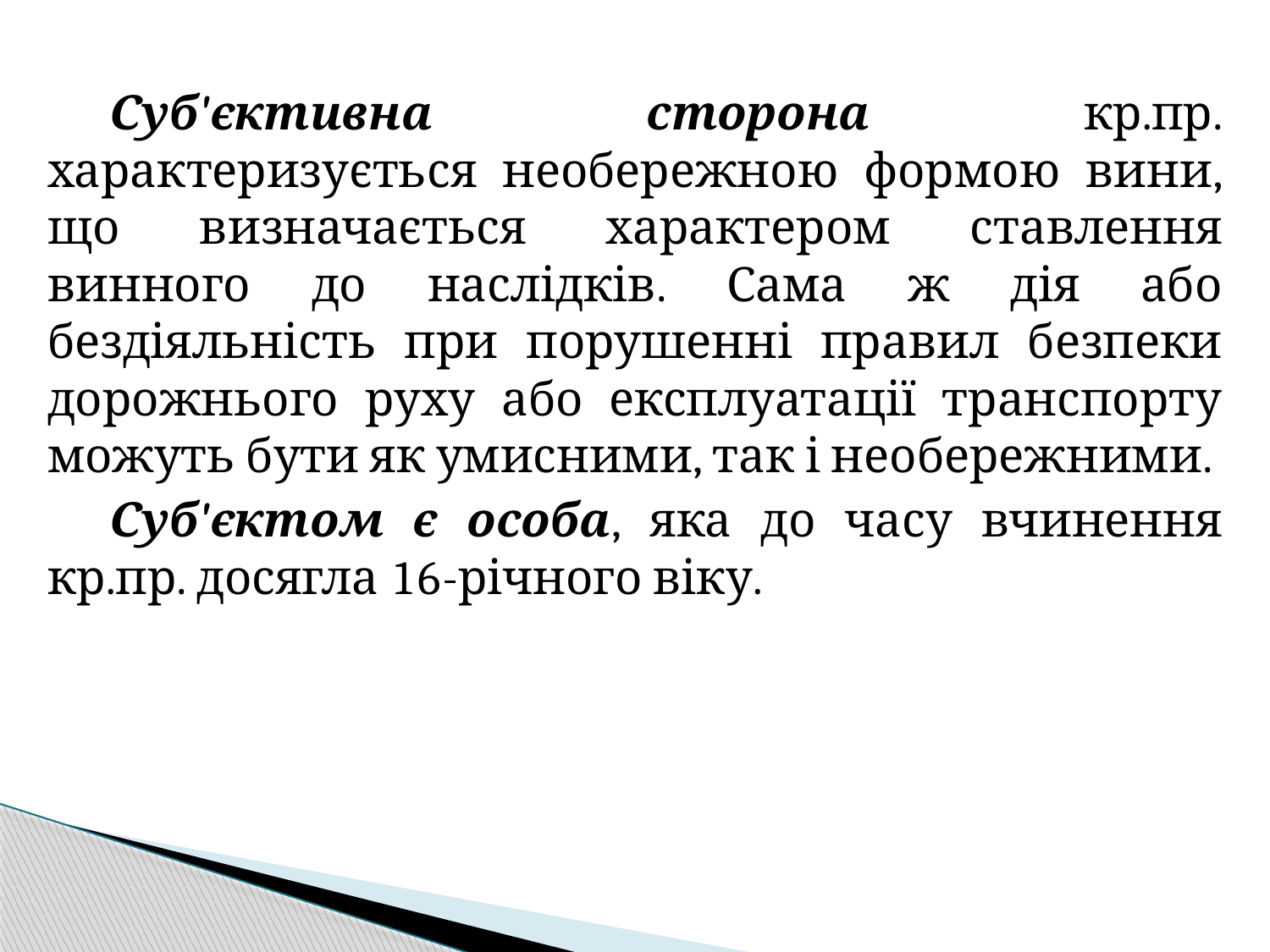

Суб'єктивна сторона кр.пр. характеризується необережною формою вини, що визначається характером ставлення винного до наслідків. Сама ж дія або бездіяльність при порушенні правил безпеки дорожнього руху або експлуатації транспорту можуть бути як умисними, так і необережними.
Суб'єктом є особа, яка до часу вчинення кр.пр. досягла 16-річного віку.